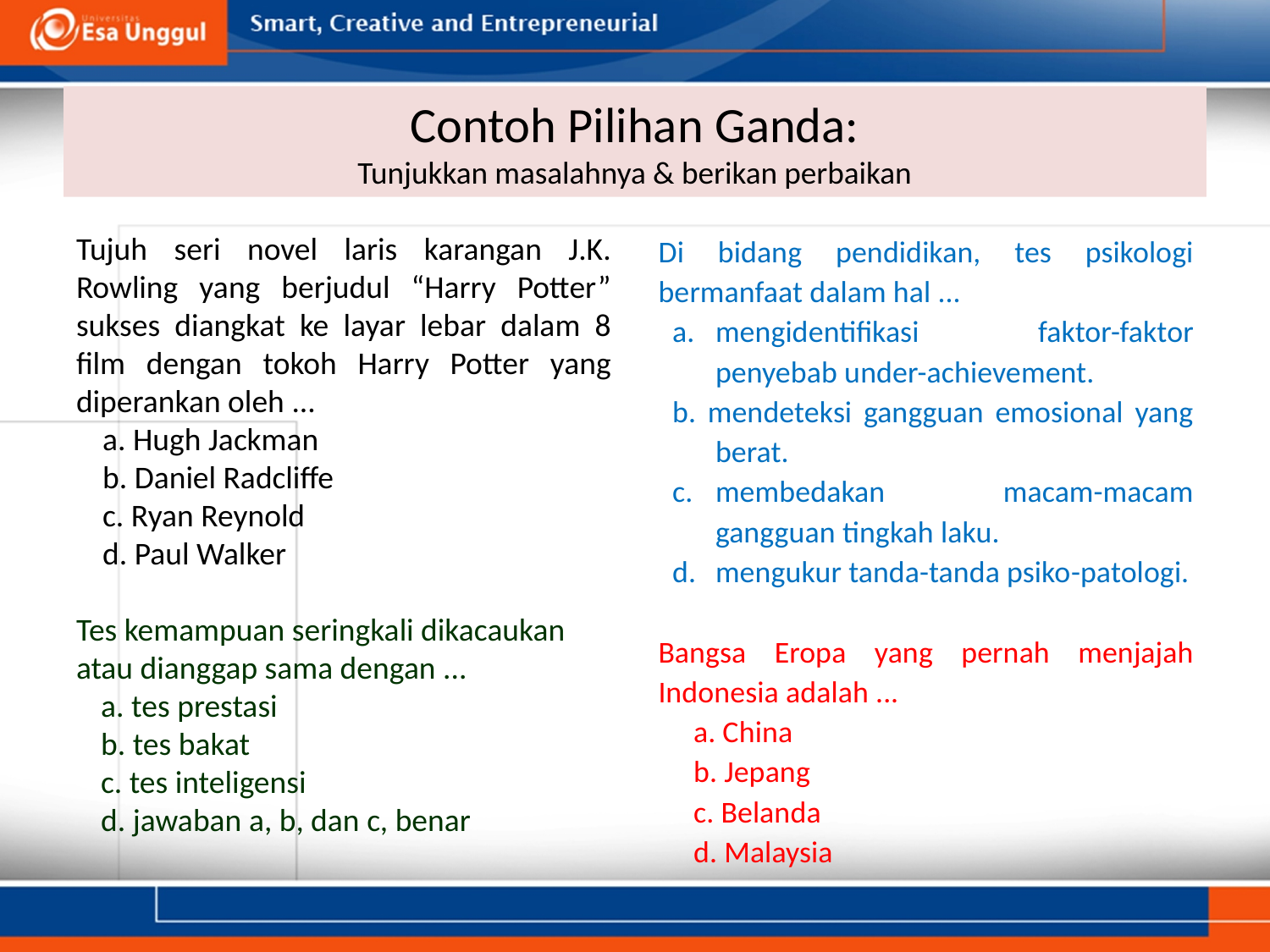

# Contoh Pilihan Ganda: Tunjukkan masalahnya & berikan perbaikan
Tujuh seri novel laris karangan J.K. Rowling yang berjudul “Harry Potter” sukses diangkat ke layar lebar dalam 8 film dengan tokoh Harry Potter yang diperankan oleh ...
a. Hugh Jackman
b. Daniel Radcliffe
c. Ryan Reynold
d. Paul Walker

Tes kemampuan seringkali dikacaukan atau dianggap sama dengan ...
a. tes prestasi
b. tes bakat
c. tes inteligensi
d. jawaban a, b, dan c, benar

Di bidang pendidikan, tes psikologi bermanfaat dalam hal ...
a.	mengidentifikasi faktor-faktor penyebab under-achievement.
b. mendeteksi gangguan emosional yang berat.
c.	membedakan macam-macam gangguan tingkah laku.
d.	mengukur tanda-tanda psiko-patologi.

Bangsa Eropa yang pernah menjajah Indonesia adalah ...
a. China
b. Jepang
c. Belanda
d. Malaysia